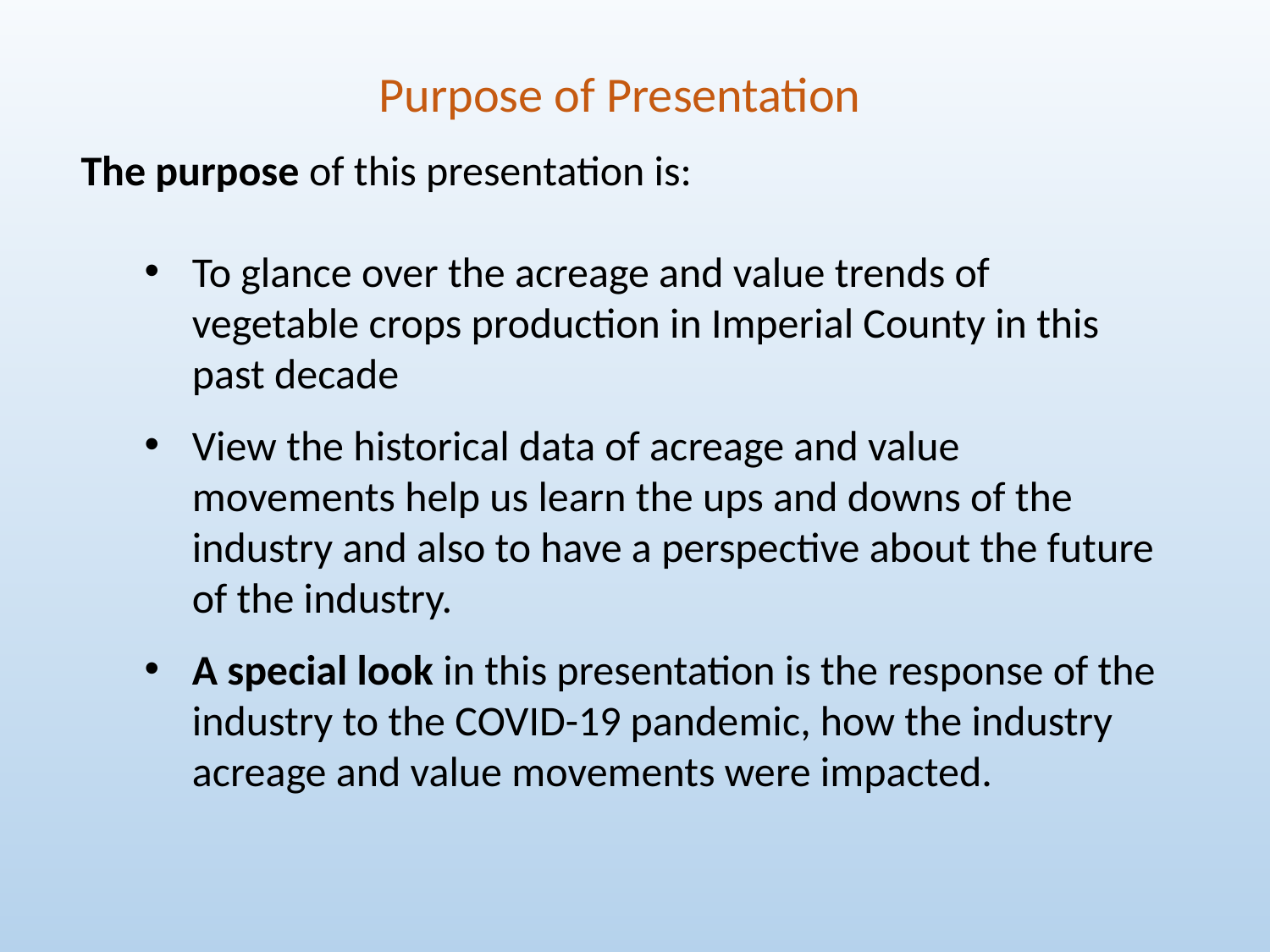

Purpose of Presentation
The purpose of this presentation is:

To glance over the acreage and value trends of vegetable crops production in Imperial County in this past decade
View the historical data of acreage and value movements help us learn the ups and downs of the industry and also to have a perspective about the future of the industry.
A special look in this presentation is the response of the industry to the COVID-19 pandemic, how the industry acreage and value movements were impacted.